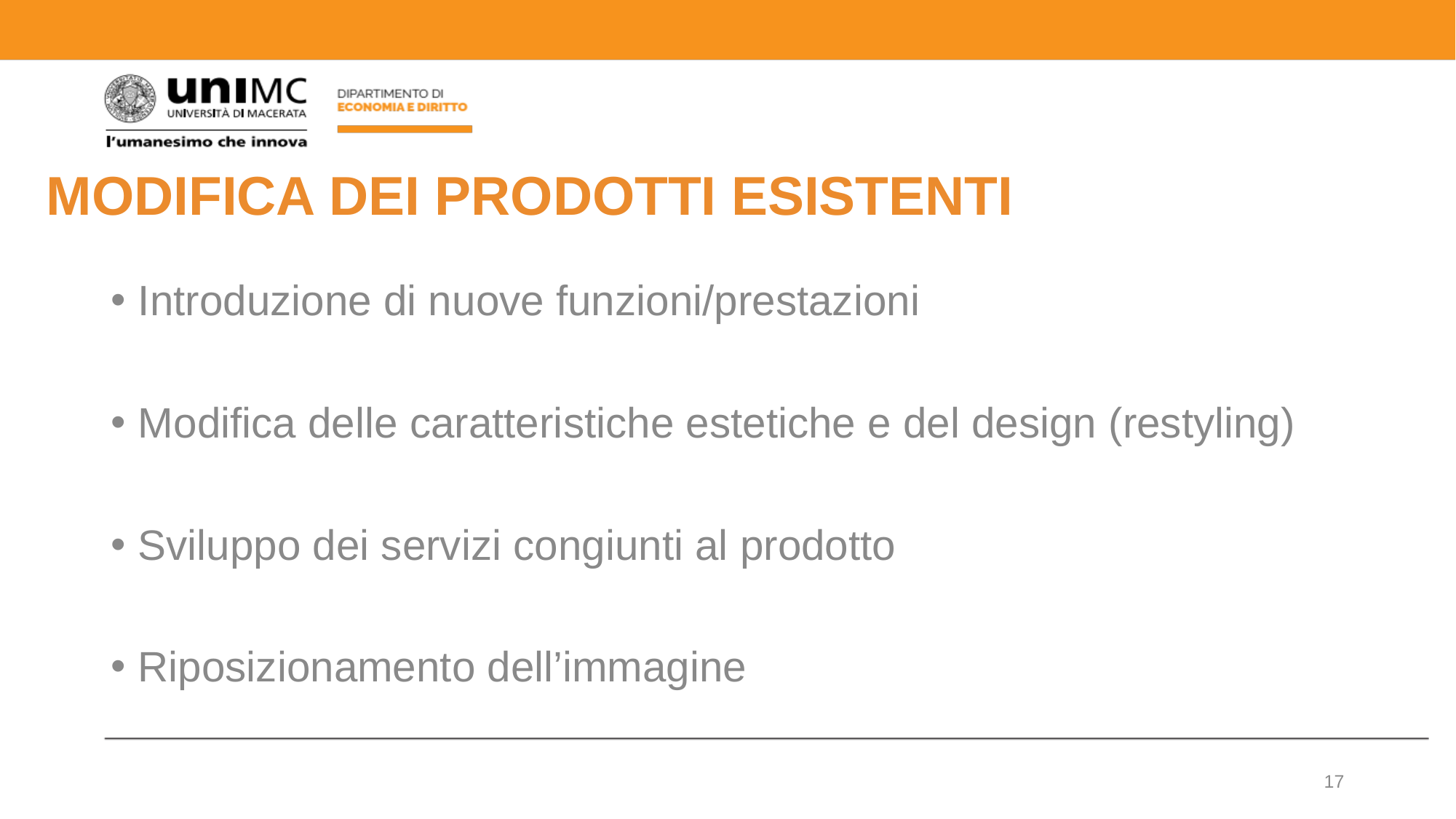

# MODIFICA DEI PRODOTTI ESISTENTI
Introduzione di nuove funzioni/prestazioni

Modifica delle caratteristiche estetiche e del design (restyling)

Sviluppo dei servizi congiunti al prodotto

Riposizionamento dell’immagine
17